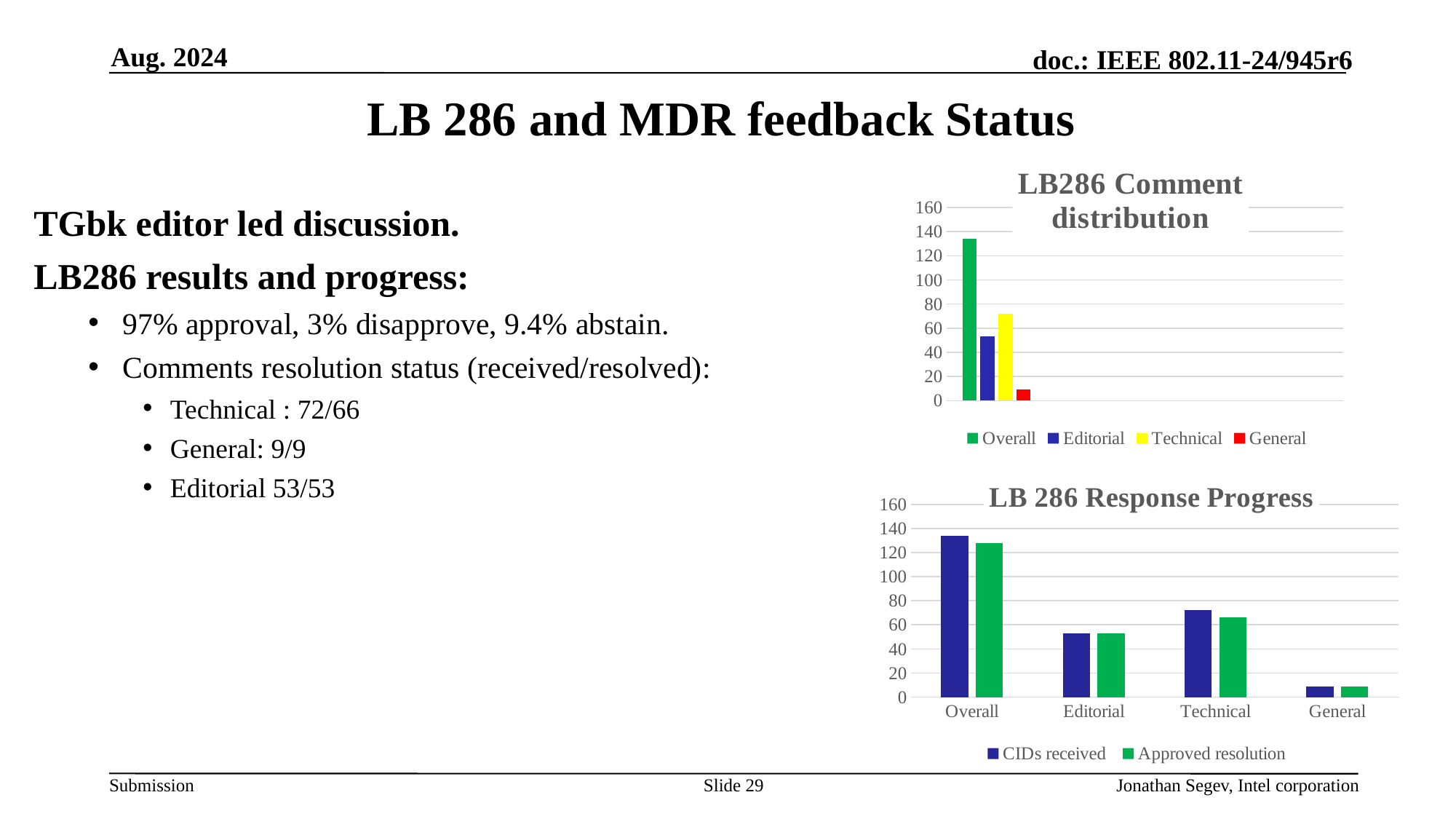

Aug. 2024
# LB 286 and MDR feedback Status

### Chart: LB286 Comment distribution

| Category | Overall | Editorial | Technical | General |
|---|---|---|---|---|
| Comments totals | 134.0 | 53.0 | 72.0 | 9.0 |
TGbk editor led discussion.
LB286 results and progress:
97% approval, 3% disapprove, 9.4% abstain.
Comments resolution status (received/resolved):
Technical : 72/66
General: 9/9
Editorial 53/53

### Chart: LB 286 Response Progress

| Category | CIDs received  | Approved resolution |
|---|---|---|
| Overall | 134.0 | 128.0 |
| Editorial | 53.0 | 53.0 |
| Technical | 72.0 | 66.0 |
| General | 9.0 | 9.0 |
Slide 29
Jonathan Segev, Intel corporation